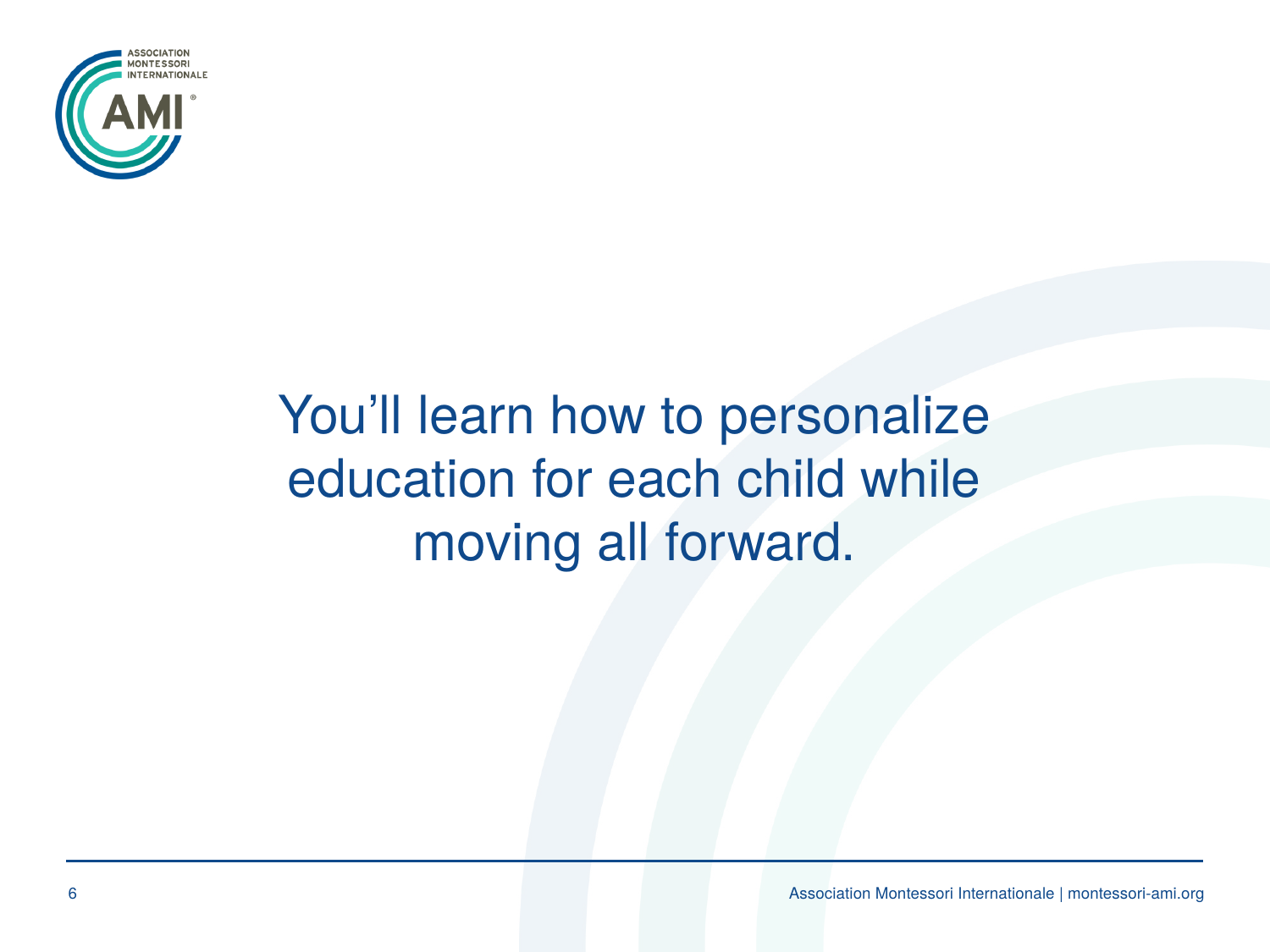

You’ll learn how to personalize education for each child while moving all forward.